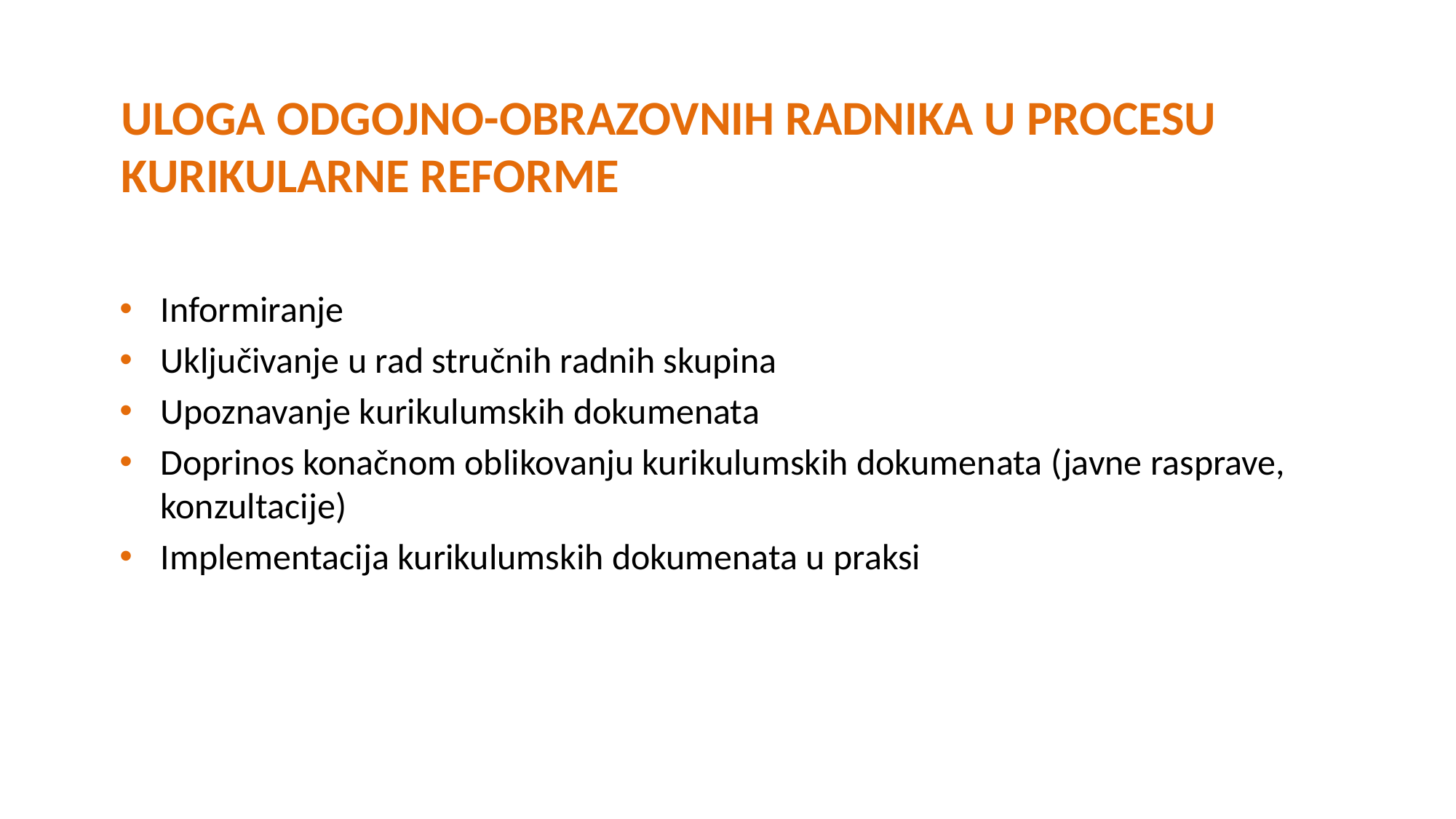

ULOGA ODGOJNO-OBRAZOVNIH RADNIKA U PROCESU KURIKULARNE REFORME
Informiranje
Uključivanje u rad stručnih radnih skupina
Upoznavanje kurikulumskih dokumenata
Doprinos konačnom oblikovanju kurikulumskih dokumenata (javne rasprave, konzultacije)
Implementacija kurikulumskih dokumenata u praksi